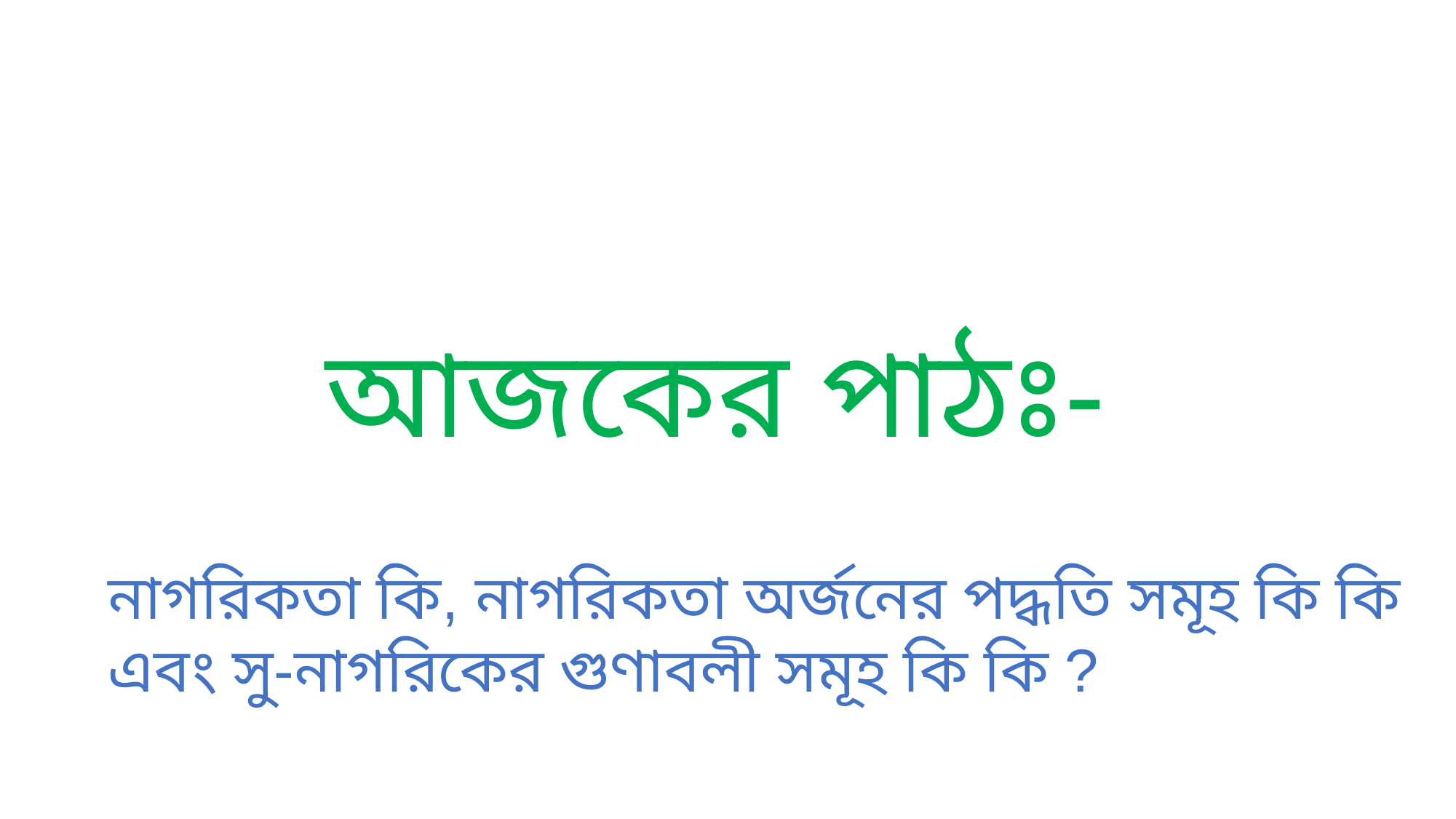

আজকের পাঠঃ-
নাগরিকতা কি, নাগরিকতা অর্জনের পদ্ধতি সমূহ কি কি এবং সু-নাগরিকের গুণাবলী সমূহ কি কি ?